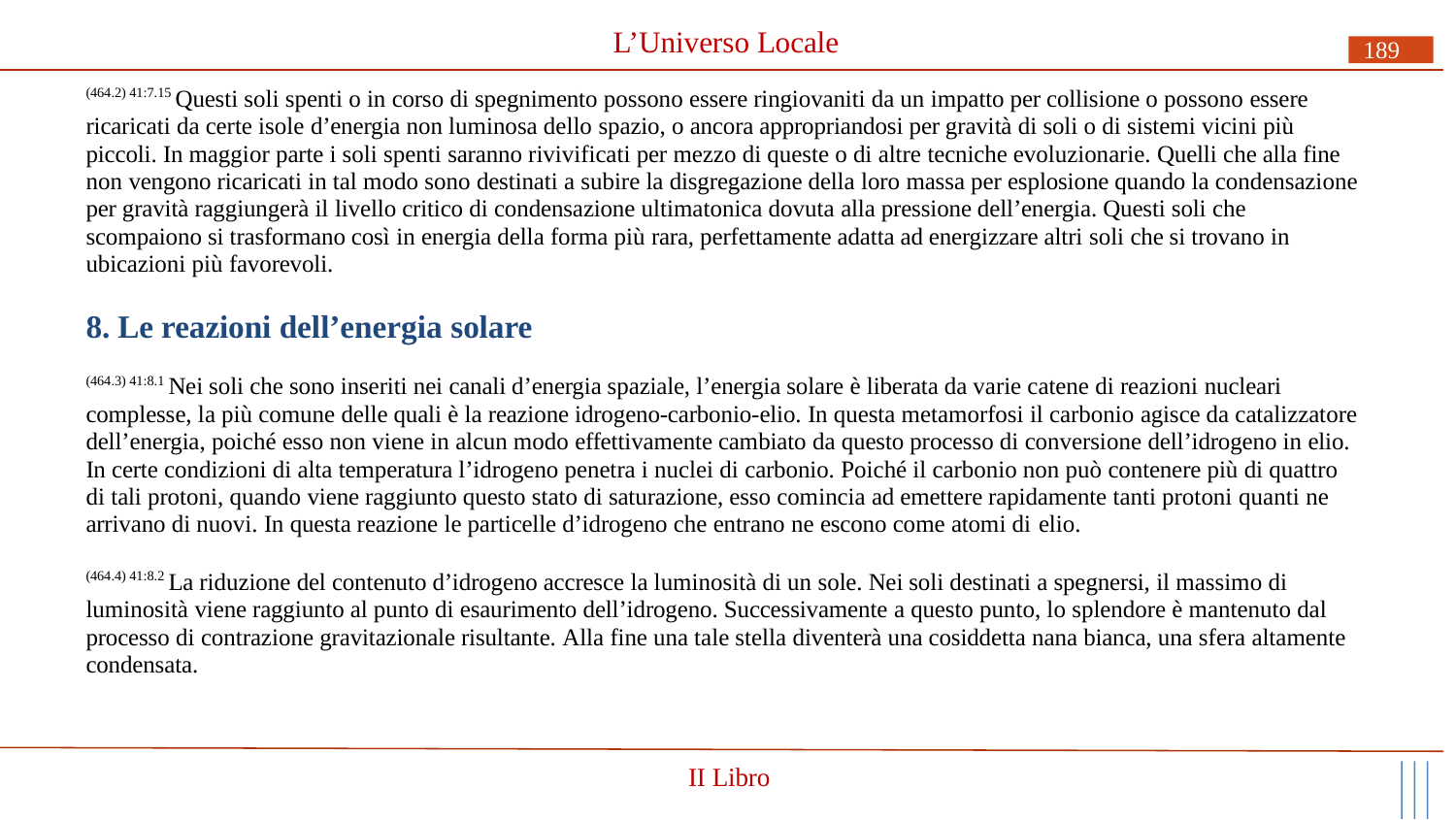

# L’Universo Locale
189

(464.2) 41:7.15 Questi soli spenti o in corso di spegnimento possono essere ringiovaniti da un impatto per collisione o possono essere  ricaricati da certe isole d’energia non luminosa dello spazio, o ancora appropriandosi per gravità di soli o di sistemi vicini più  piccoli. In maggior parte i soli spenti saranno rivivificati per mezzo di queste o di altre tecniche evoluzionarie. Quelli che alla fine  non vengono ricaricati in tal modo sono destinati a subire la disgregazione della loro massa per esplosione quando la condensazione  per gravità raggiungerà il livello critico di condensazione ultimatonica dovuta alla pressione dell’energia. Questi soli che  scompaiono si trasformano così in energia della forma più rara, perfettamente adatta ad energizzare altri soli che si trovano in  ubicazioni più favorevoli.

8. Le reazioni dell’energia solare
(464.3) 41:8.1 Nei soli che sono inseriti nei canali d’energia spaziale, l’energia solare è liberata da varie catene di reazioni nucleari  complesse, la più comune delle quali è la reazione idrogeno-carbonio-elio. In questa metamorfosi il carbonio agisce da catalizzatore  dell’energia, poiché esso non viene in alcun modo effettivamente cambiato da questo processo di conversione dell’idrogeno in elio.  In certe condizioni di alta temperatura l’idrogeno penetra i nuclei di carbonio. Poiché il carbonio non può contenere più di quattro  di tali protoni, quando viene raggiunto questo stato di saturazione, esso comincia ad emettere rapidamente tanti protoni quanti ne  arrivano di nuovi. In questa reazione le particelle d’idrogeno che entrano ne escono come atomi di elio.

(464.4) 41:8.2 La riduzione del contenuto d’idrogeno accresce la luminosità di un sole. Nei soli destinati a spegnersi, il massimo di
luminosità viene raggiunto al punto di esaurimento dell’idrogeno. Successivamente a questo punto, lo splendore è mantenuto dal  processo di contrazione gravitazionale risultante. Alla fine una tale stella diventerà una cosiddetta nana bianca, una sfera altamente  condensata.

II Libro